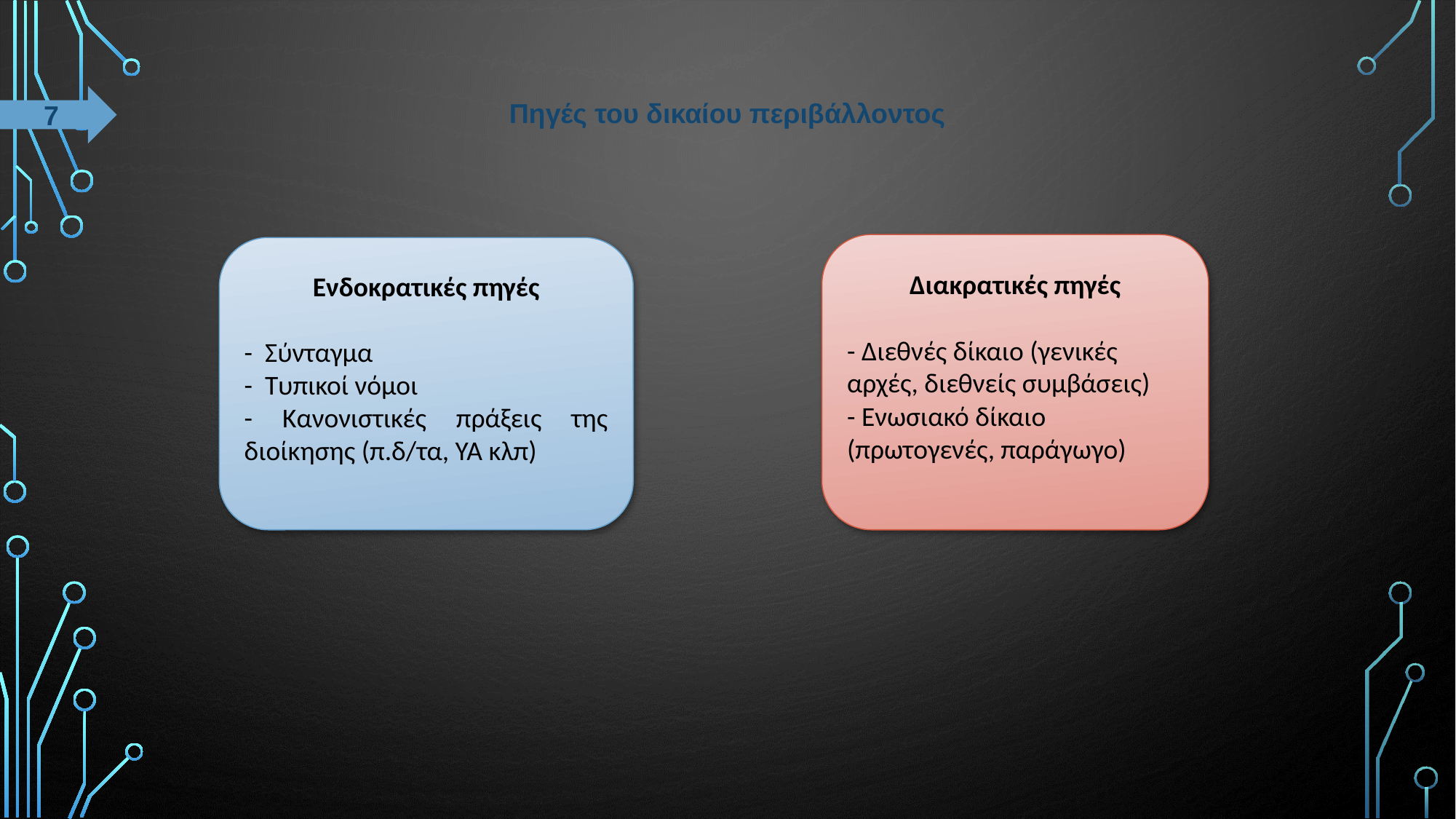

# Πηγές του δικαίου περιβάλλοντος
7

Διακρατικές πηγές

- Διεθνές δίκαιο (γενικές αρχές, διεθνείς συμβάσεις)
- Ενωσιακό δίκαιο (πρωτογενές, παράγωγο)

Ενδοκρατικές πηγές

-  Σύνταγμα
-  Τυπικοί νόμοι
- Κανονιστικές πράξεις της διοίκησης (π.δ/τα, ΥΑ κλπ)